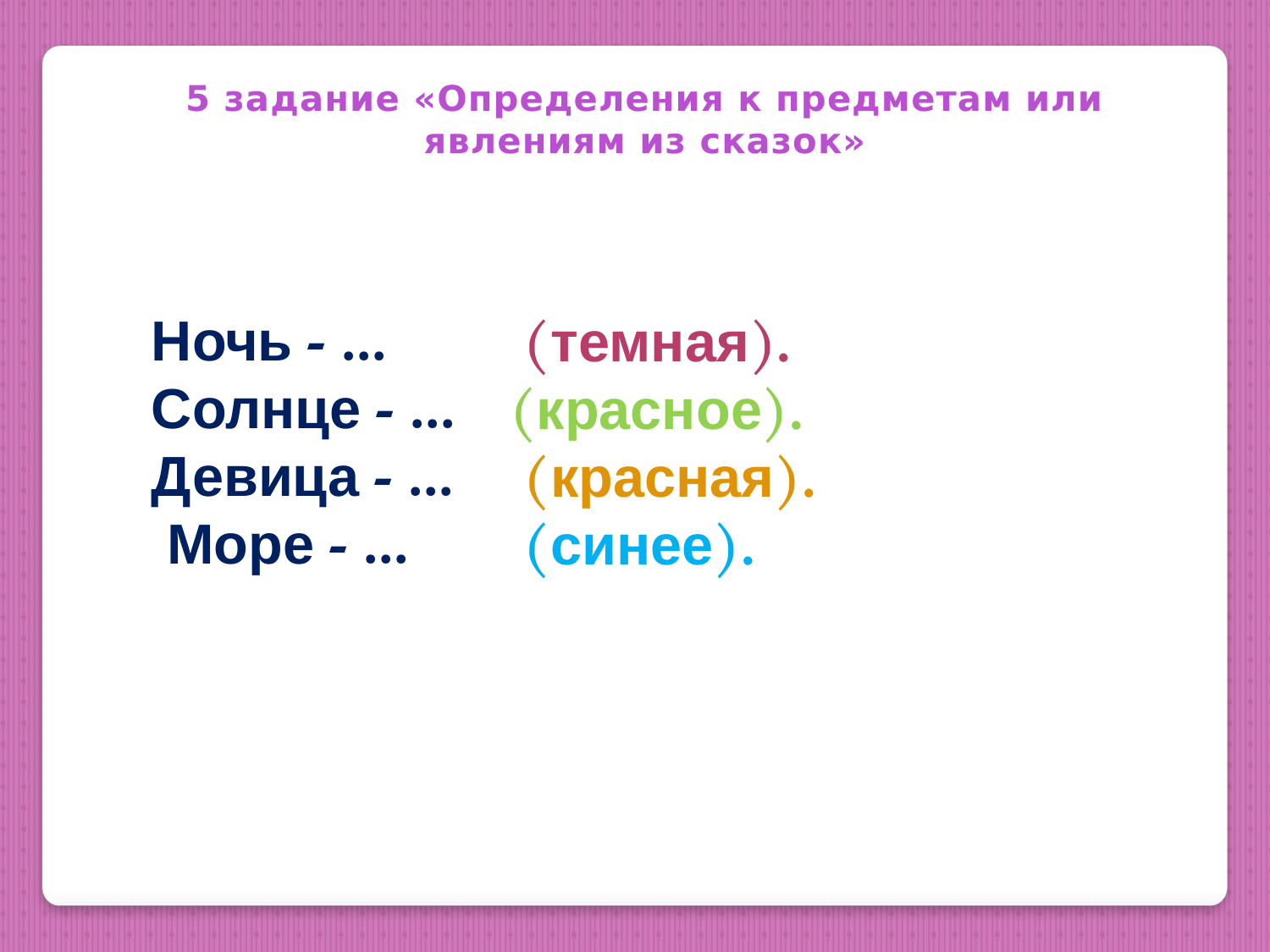

5 задание «Определения к предметам или явлениям из сказок»

Ночь - …
Солнце - …
Девица - …
 Море - …

 (темная).
(красное).
 (красная).
 (синее).